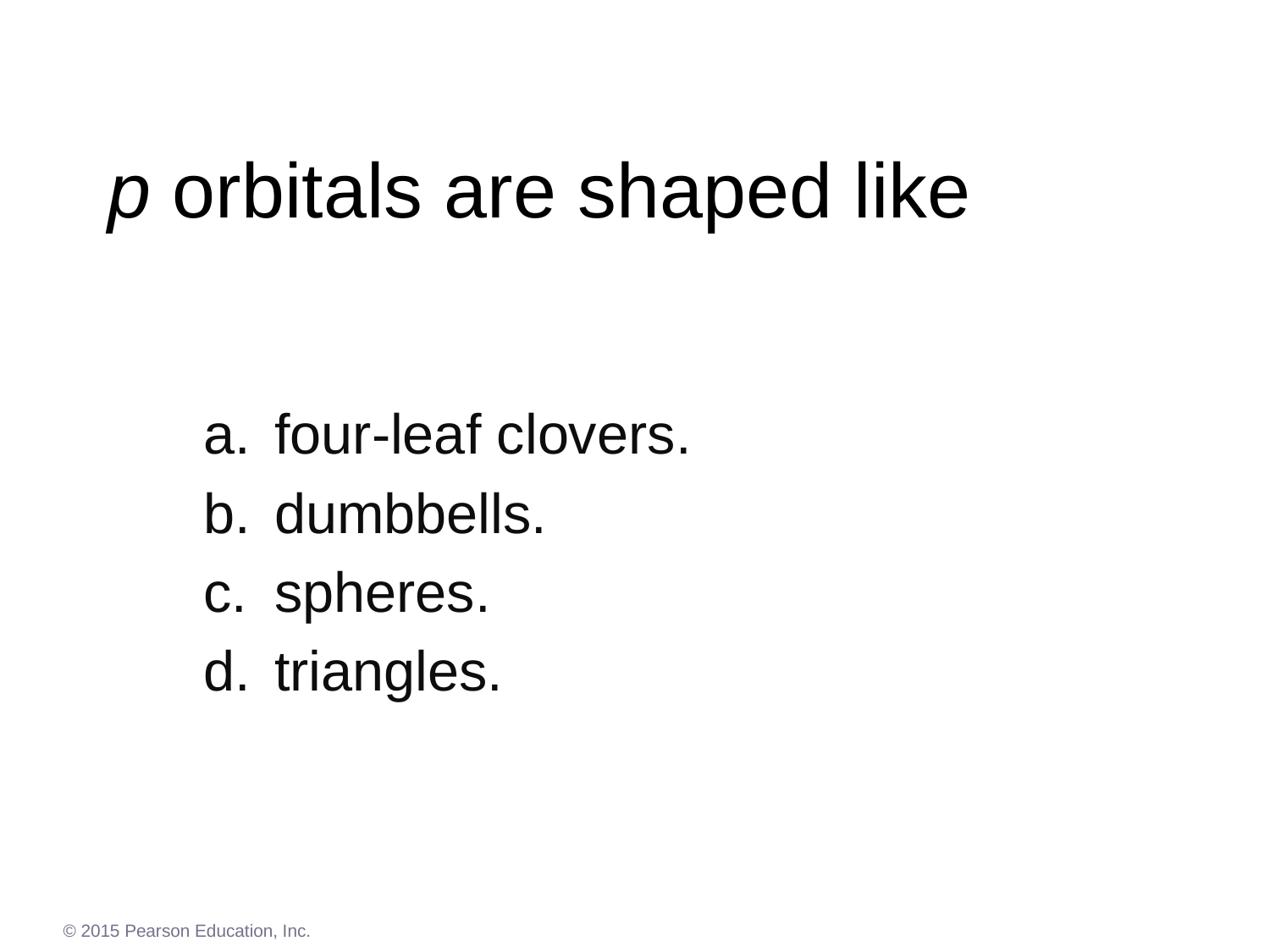

# p orbitals are shaped like
four-leaf clovers.
dumbbells.
spheres.
triangles.